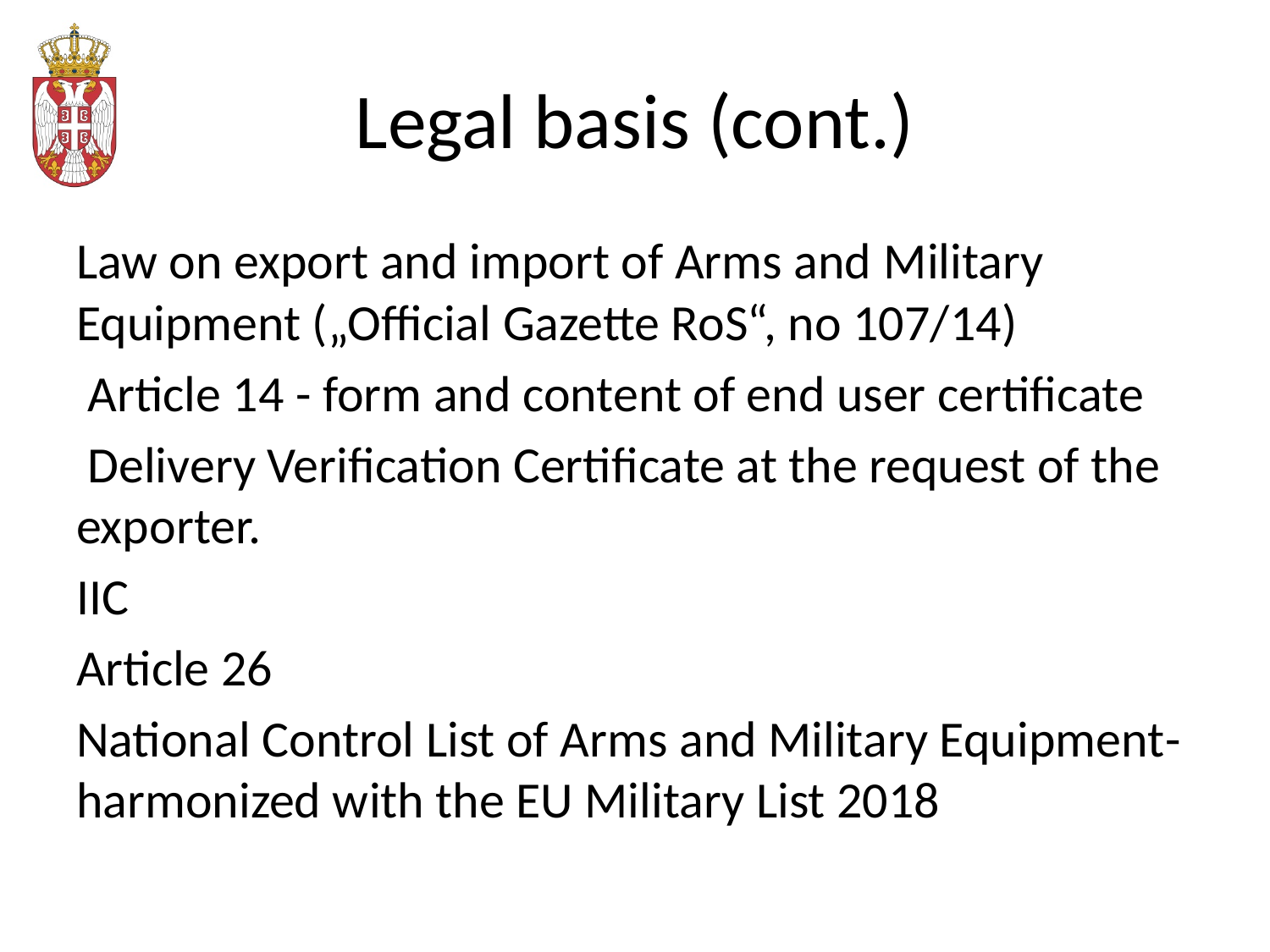

# Legal basis (cont.)
Law on export and import of Arms and Military Equipment („Official Gazette RoS“, no 107/14)
 Article 14 - form and content of end user certificate
 Delivery Verification Certificate at the request of the exporter.
IIC
Article 26
National Control List of Arms and Military Equipment-harmonized with the EU Military List 2018